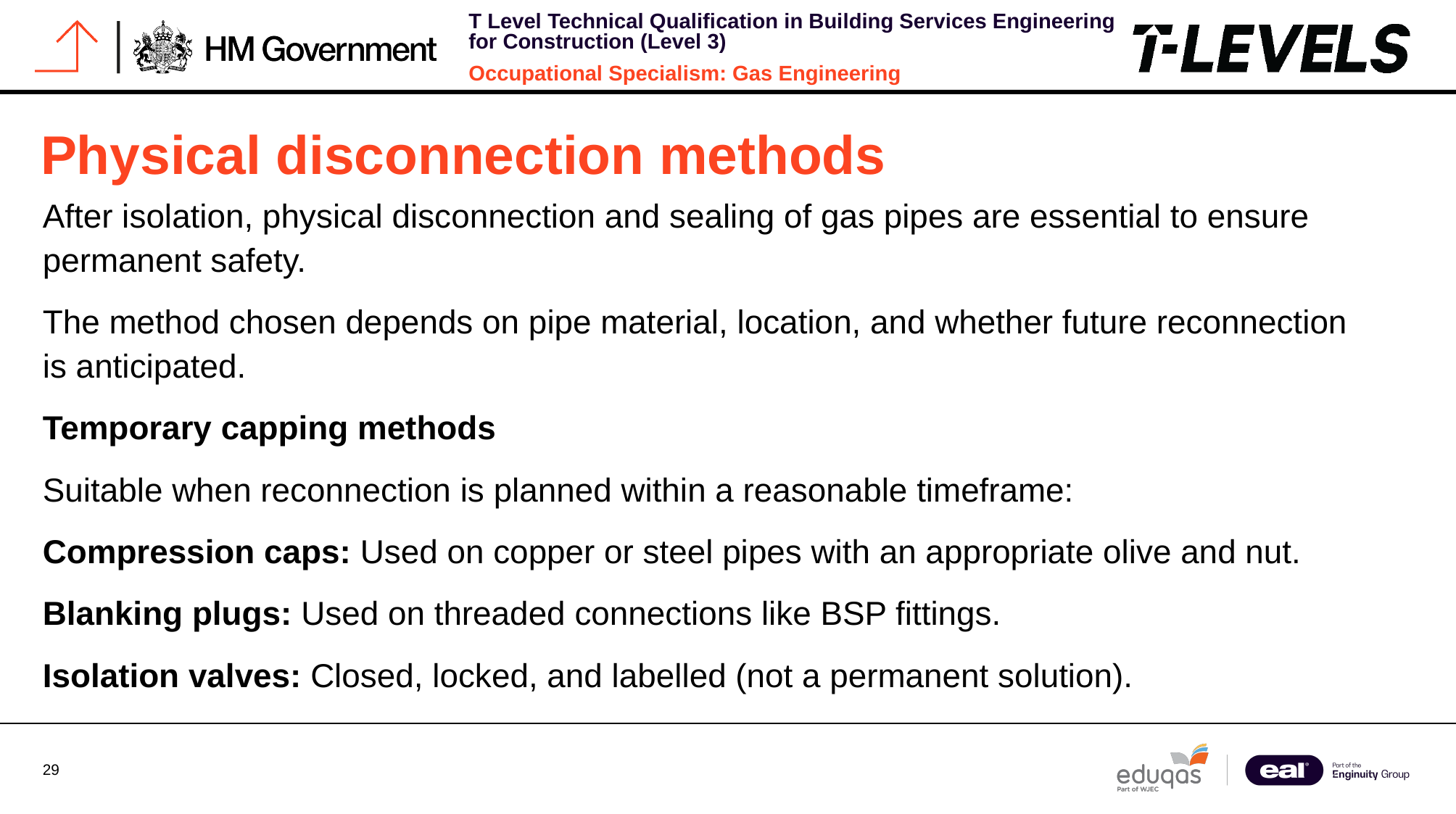

# Physical disconnection methods
After isolation, physical disconnection and sealing of gas pipes are essential to ensure permanent safety.
The method chosen depends on pipe material, location, and whether future reconnection is anticipated.
Temporary capping methods
Suitable when reconnection is planned within a reasonable timeframe:
Compression caps: Used on copper or steel pipes with an appropriate olive and nut.
Blanking plugs: Used on threaded connections like BSP fittings.
Isolation valves: Closed, locked, and labelled (not a permanent solution).